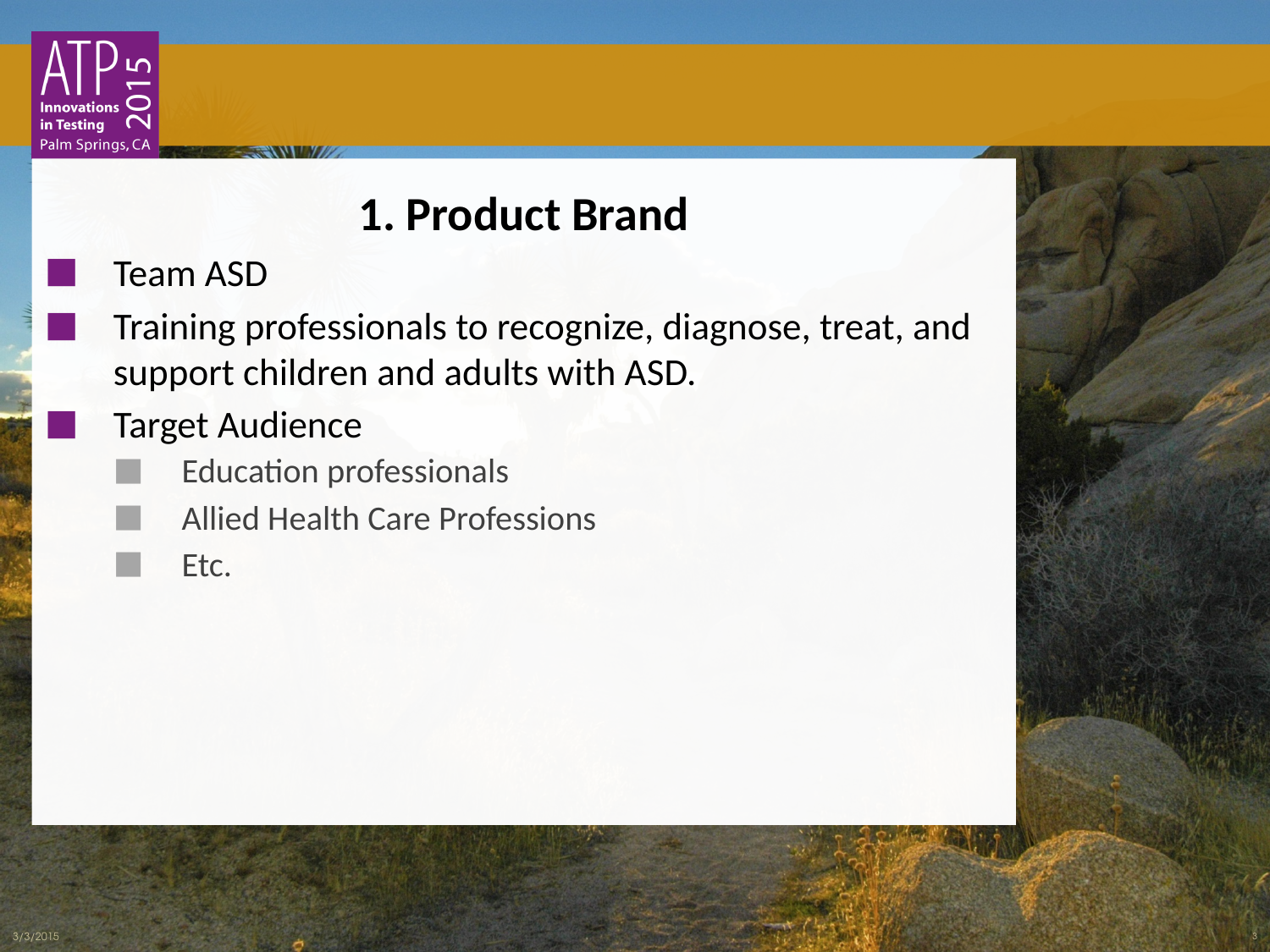

1. Product Brand
Team ASD
Training professionals to recognize, diagnose, treat, and support children and adults with ASD.
Target Audience
Education professionals
Allied Health Care Professions
Etc.

3/3/2015
3